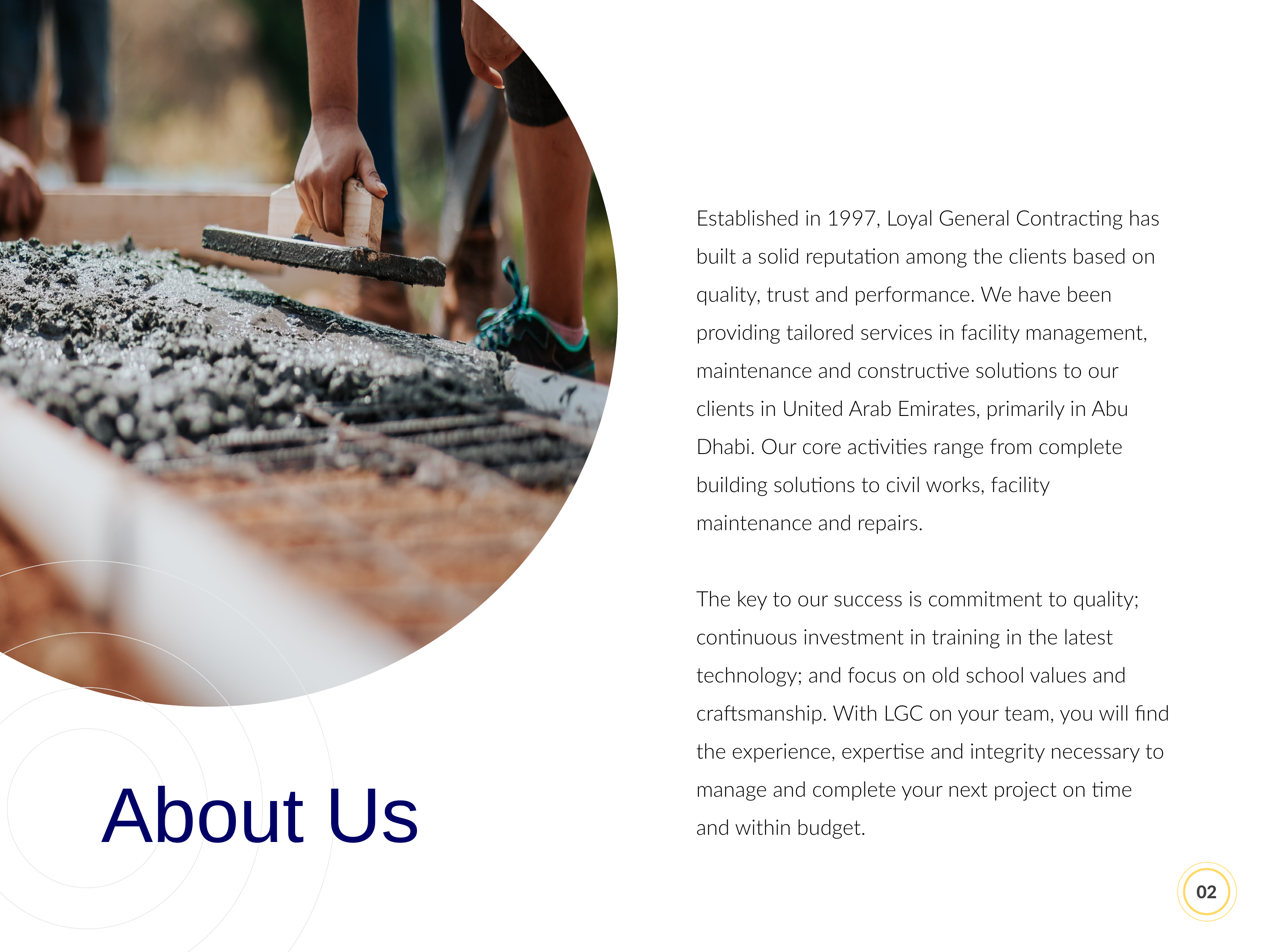

Established in 1997, Loyal General Contracting has built a solid reputation among the clients based on quality, trust and performance. We have been providing tailored services in facility management, maintenance and constructive solutions to our clients in United Arab Emirates, primarily in Abu Dhabi. Our core activities range from complete building solutions to civil works, facility maintenance and repairs.

The key to our success is commitment to quality; continuous investment in training in the latest technology; and focus on old school values and craftsmanship. With LGC on your team, you will find the experience, expertise and integrity necessary to manage and complete your next project on time and within budget.

About Us

02